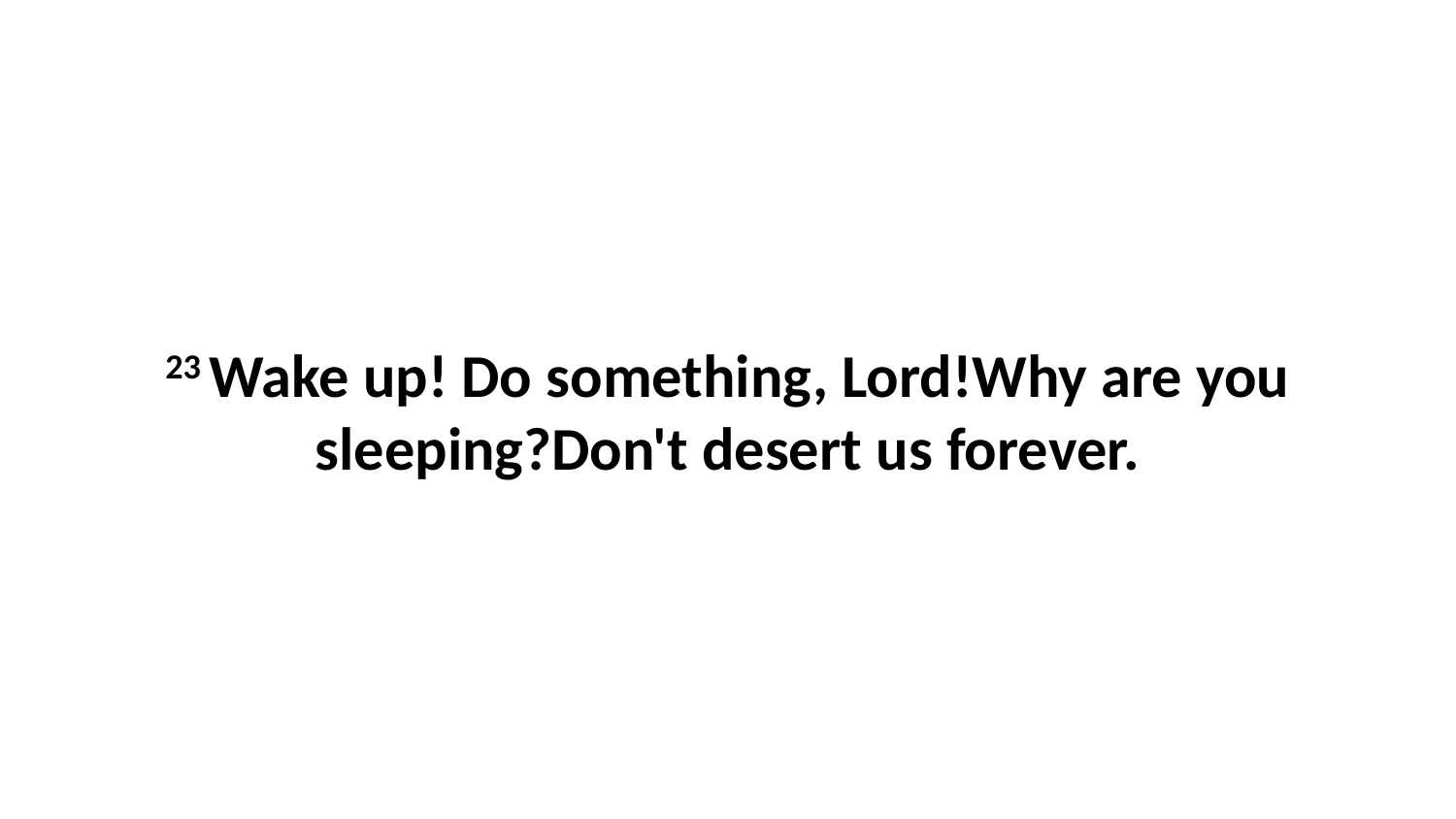

23 Wake up! Do something, Lord!Why are you sleeping?Don't desert us forever.